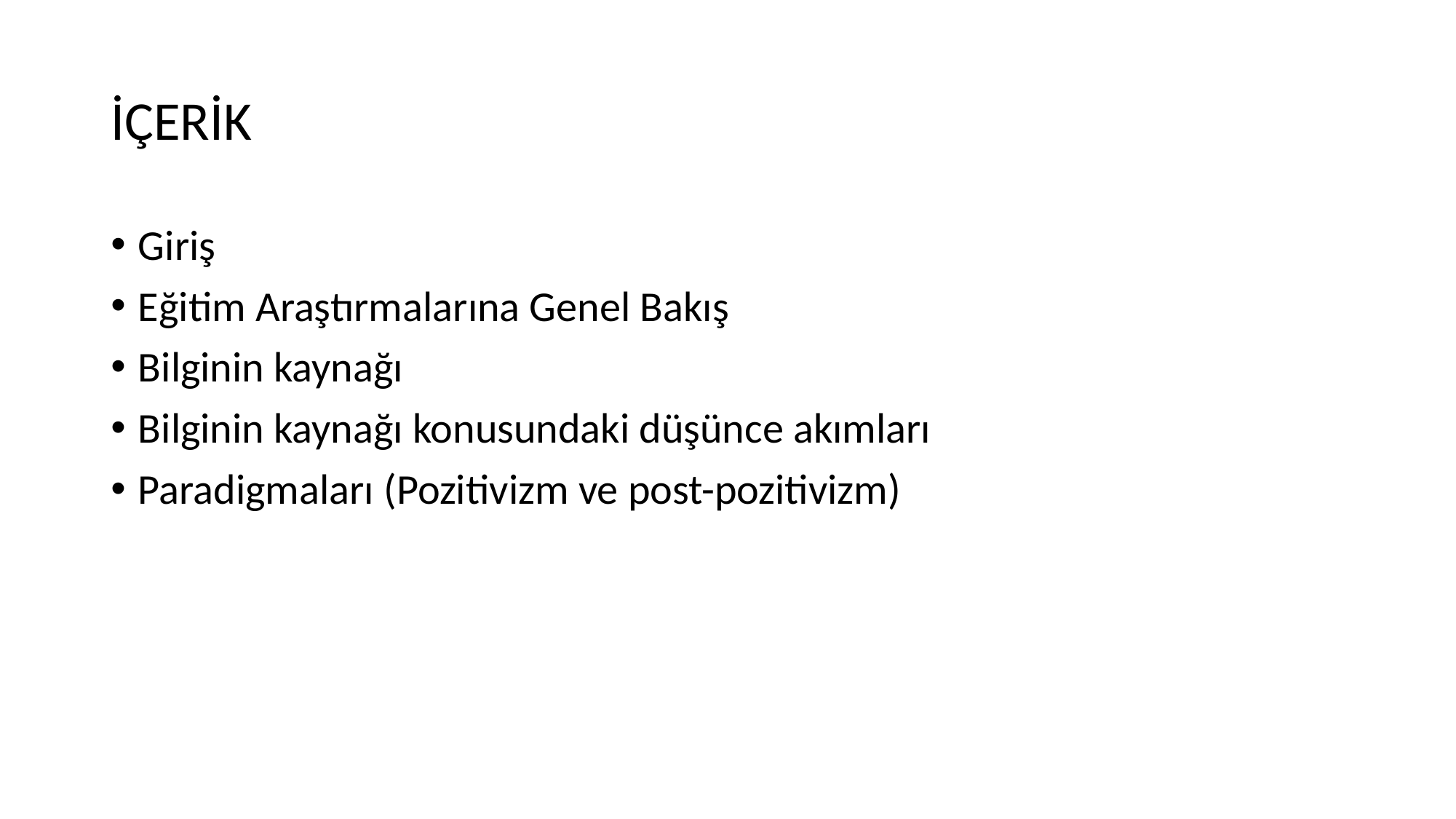

# İÇERİK
Giriş
Eğitim Araştırmalarına Genel Bakış
Bilginin kaynağı
Bilginin kaynağı konusundaki düşünce akımları
Paradigmaları (Pozitivizm ve post-pozitivizm)